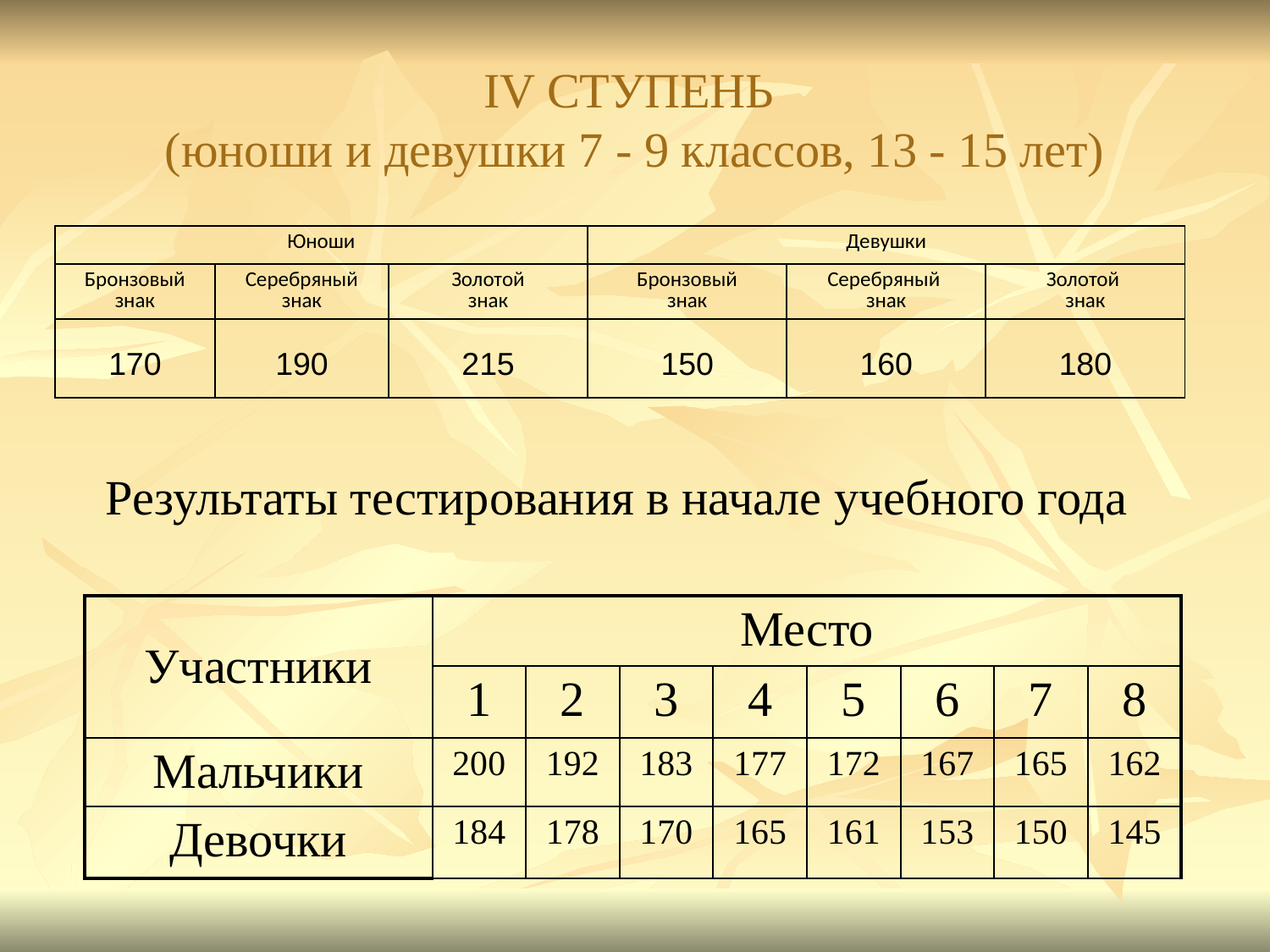

# IV СТУПЕНЬ (юноши и девушки 7 - 9 классов, 13 - 15 лет)
| Юноши |  |  | Девушки |  |  |
| --- | --- | --- | --- | --- | --- |
| Бронзовый знак | Серебряный знак | Золотой знак | Бронзовый знак | Серебряный знак | Золотой знак |
| 170 | 190 | 215 | 150 | 160 | 180 |
Результаты тестирования в начале учебного года
| Участники | Место |  |  |  |  |  |  |  |
| --- | --- | --- | --- | --- | --- | --- | --- | --- |
|  | 1 | 2 | 3 | 4 | 5 | 6 | 7 | 8 |
| Мальчики | 200 | 192 | 183 | 177 | 172 | 167 | 165 | 162 |
| Девочки | 184 | 178 | 170 | 165 | 161 | 153 | 150 | 145 |